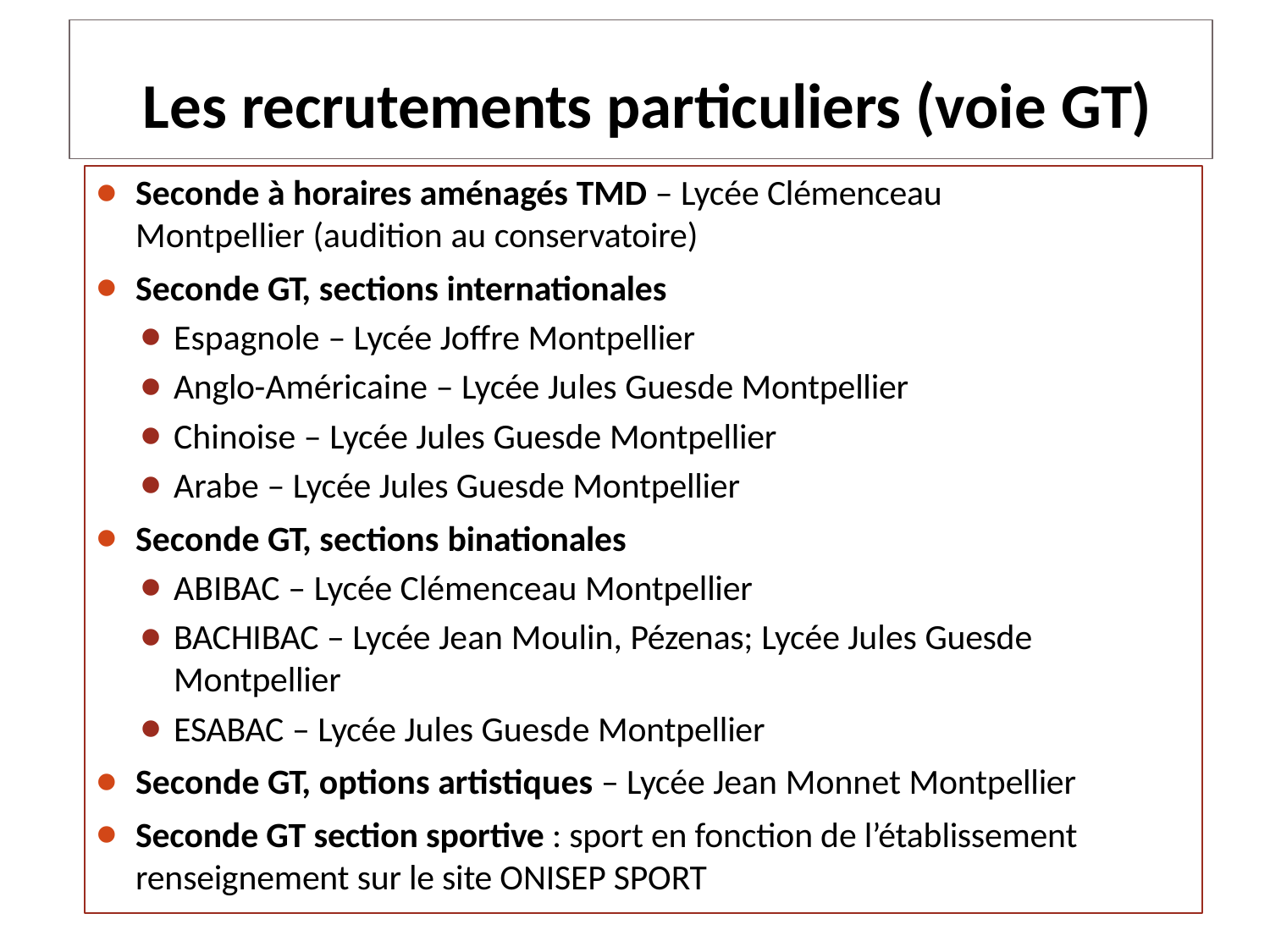

# Les recrutements particuliers (voie GT)

Seconde à horaires aménagés TMD – Lycée Clémenceau
Montpellier (audition au conservatoire)
Seconde GT, sections internationales
Espagnole – Lycée Joffre Montpellier
Anglo-Américaine – Lycée Jules Guesde Montpellier
Chinoise – Lycée Jules Guesde Montpellier
Arabe – Lycée Jules Guesde Montpellier
Seconde GT, sections binationales
ABIBAC – Lycée Clémenceau Montpellier
BACHIBAC – Lycée Jean Moulin, Pézenas; Lycée Jules Guesde
Montpellier
ESABAC – Lycée Jules Guesde Montpellier
Seconde GT, options artistiques – Lycée Jean Monnet Montpellier
Seconde GT section sportive : sport en fonction de l’établissement renseignement sur le site ONISEP SPORT
information parents après 3ème